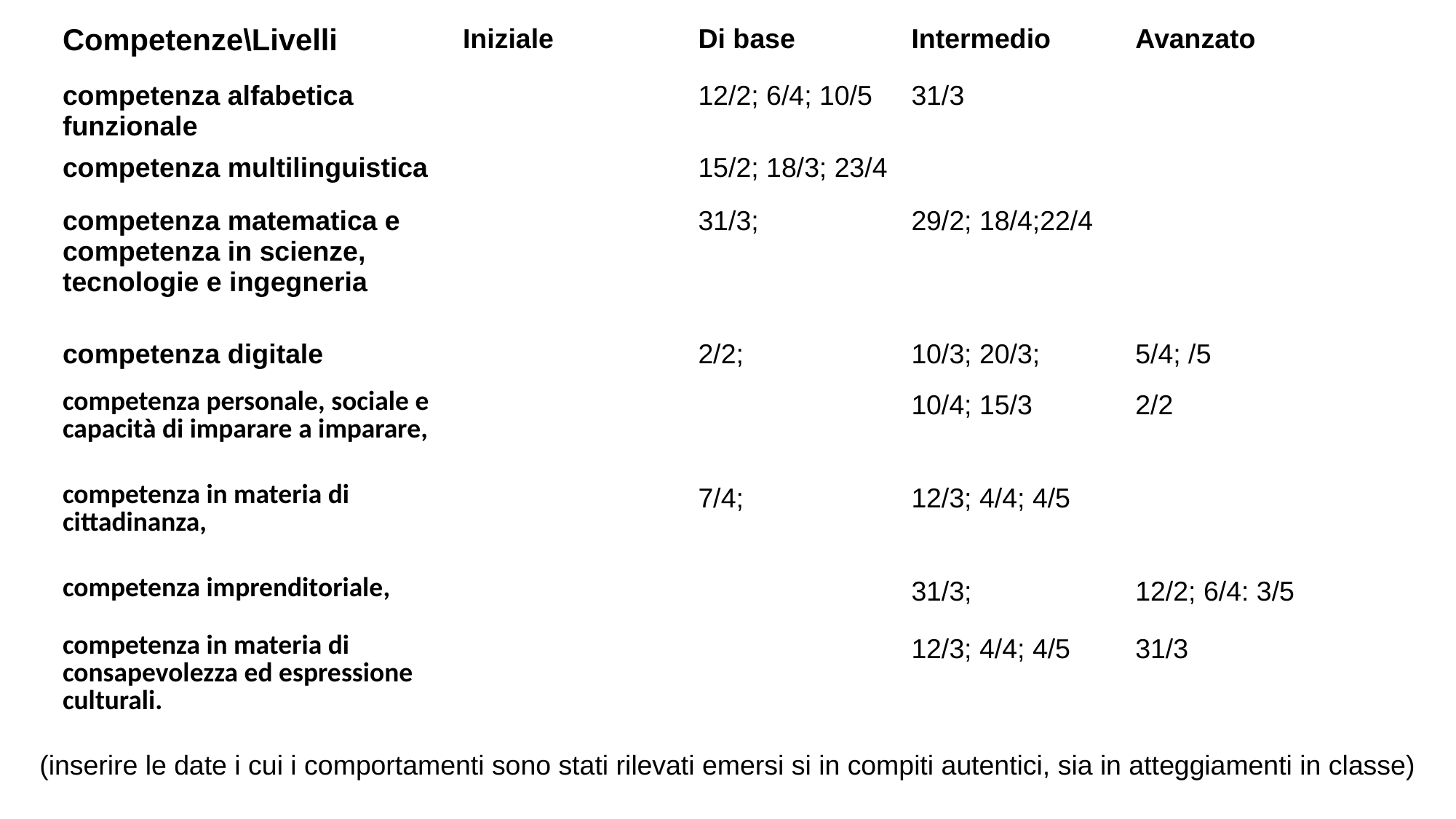

| Competenze\Livelli | Iniziale | Di base | Intermedio | Avanzato |
| --- | --- | --- | --- | --- |
| competenza alfabetica funzionale |  | 12/2; 6/4; 10/5 | 31/3 |  |
| competenza multilinguistica |  | 15/2; 18/3; 23/4 |  |  |
| competenza matematica e competenza in scienze, tecnologie e ingegneria |  | 31/3; | 29/2; 18/4;22/4 |  |
| competenza digitale |  | 2/2; | 10/3; 20/3; | 5/4; /5 |
| competenza personale, sociale e capacità di imparare a imparare, |  |  | 10/4; 15/3 | 2/2 |
| competenza in materia di cittadinanza, |  | 7/4; | 12/3; 4/4; 4/5 |  |
| competenza imprenditoriale, |  |  | 31/3; | 12/2; 6/4: 3/5 |
| competenza in materia di consapevolezza ed espressione culturali. |  |  | 12/3; 4/4; 4/5 | 31/3 |
(inserire le date i cui i comportamenti sono stati rilevati emersi si in compiti autentici, sia in atteggiamenti in classe)